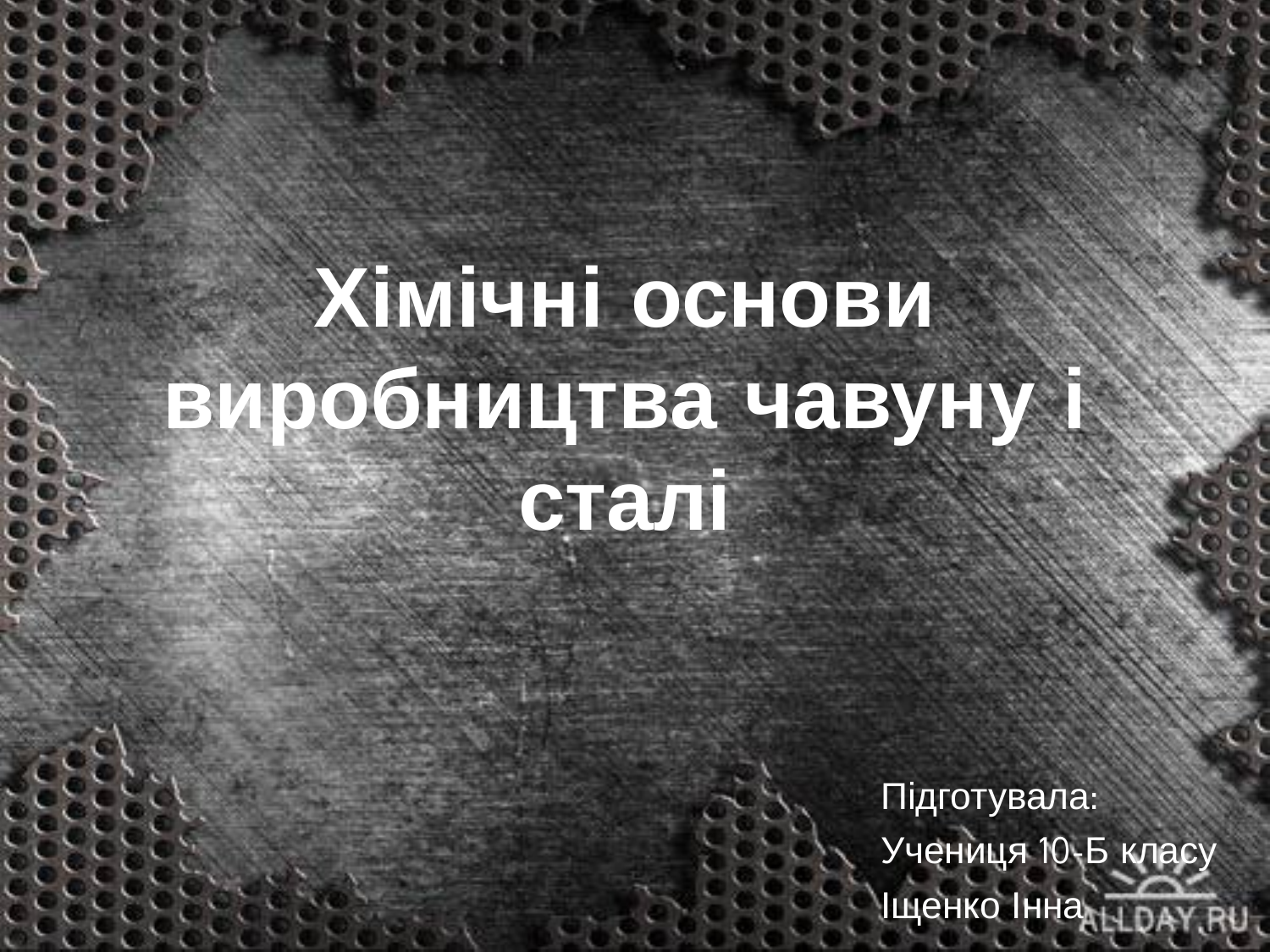

Хімічні основи виробництва чавуну і сталі
Підготувала:
Учениця 10-Б класу
Іщенко Інна